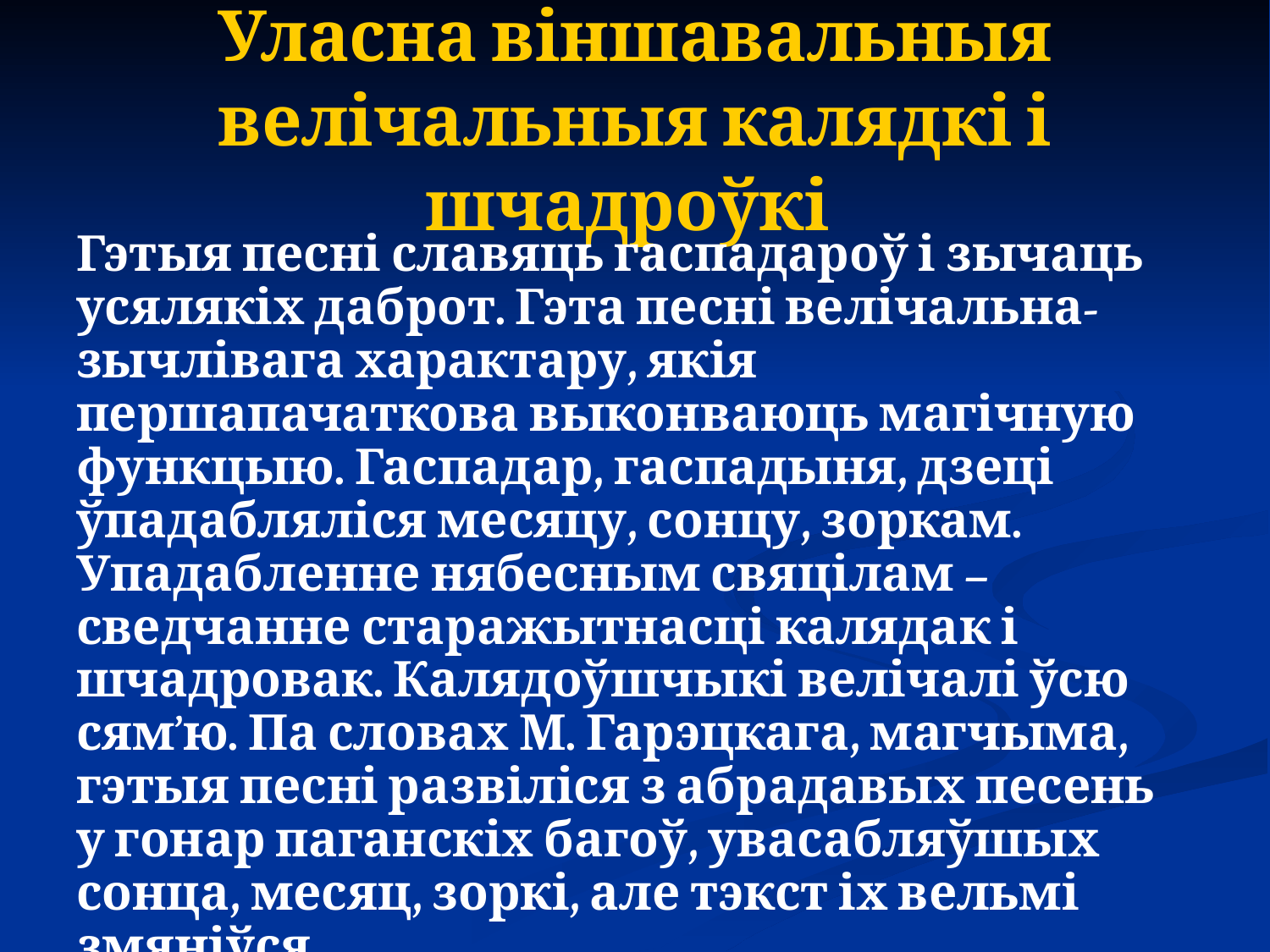

# Уласна віншавальныя велічальныя калядкі і шчадроўкі
Гэтыя песні славяць гаспадароў і зычаць усялякіх даброт. Гэта песні велічальна-зычлівага характару, якія першапачаткова выконваюць магічную функцыю. Гаспадар, гаспадыня, дзеці ўпадабляліся месяцу, сонцу, зоркам. Упадабленне нябесным свяцілам – сведчанне старажытнасці калядак і шчадровак. Калядоўшчыкі велічалі ўсю сям’ю. Па словах М. Гарэцкага, магчыма, гэтыя песні развіліся з абрадавых песень у гонар паганскіх багоў, увасабляўшых сонца, месяц, зоркі, але тэкст іх вельмі змяніўся.